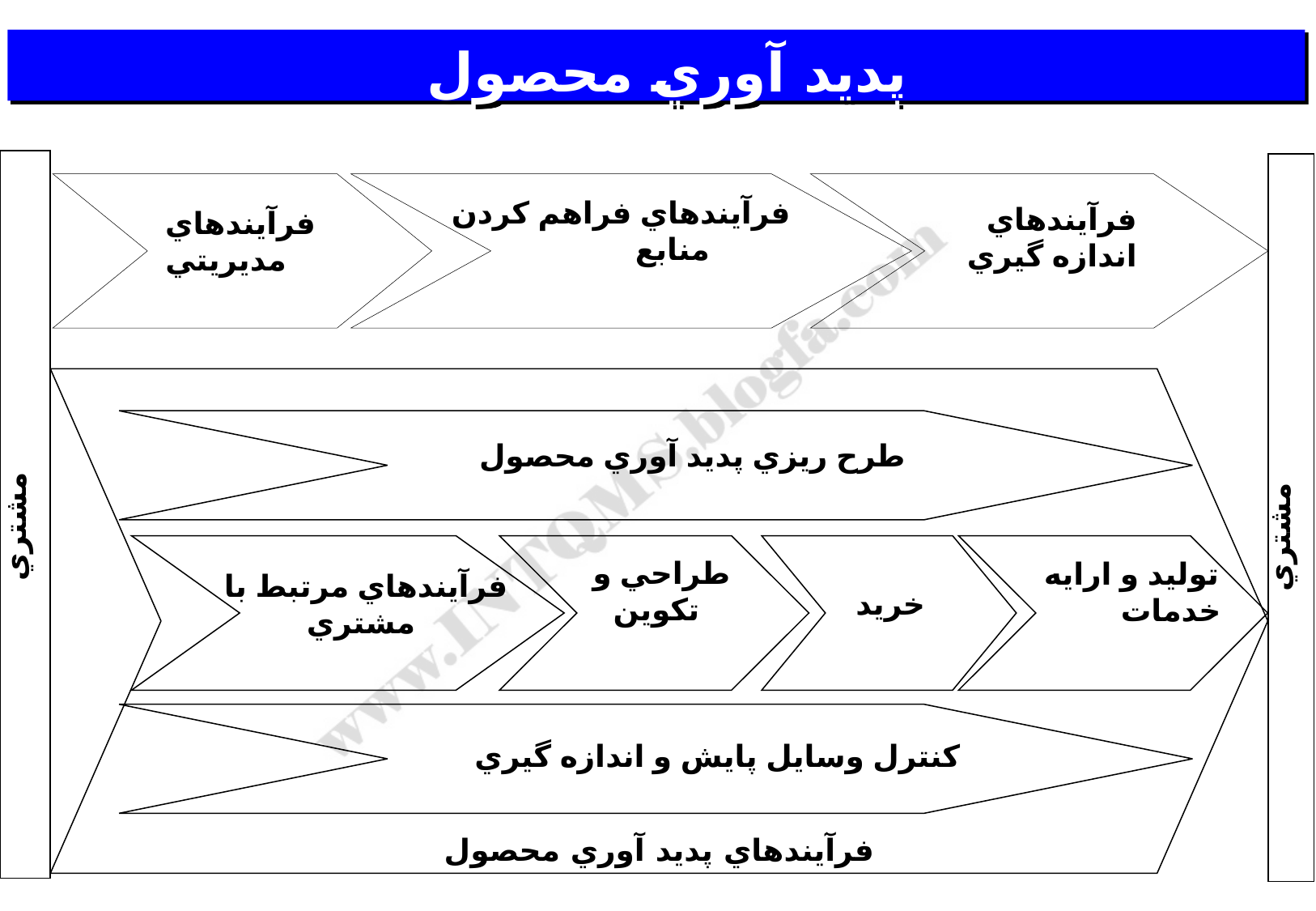

# پديد آوري محصول

فرآيندهاي فراهم کردن منابع
فرآيندهاي
اندازه گيري
فرآيندهاي مديريتي
فرآيندهاي پديد آوري محصول

طرح ريزي پديد آوري محصول
مشتري
مشتري

طراحي و تكوين
توليد و ارايه خدمات
فرآيندهاي مرتبط با مشتري
خريد

كنترل وسايل پايش و اندازه گيري